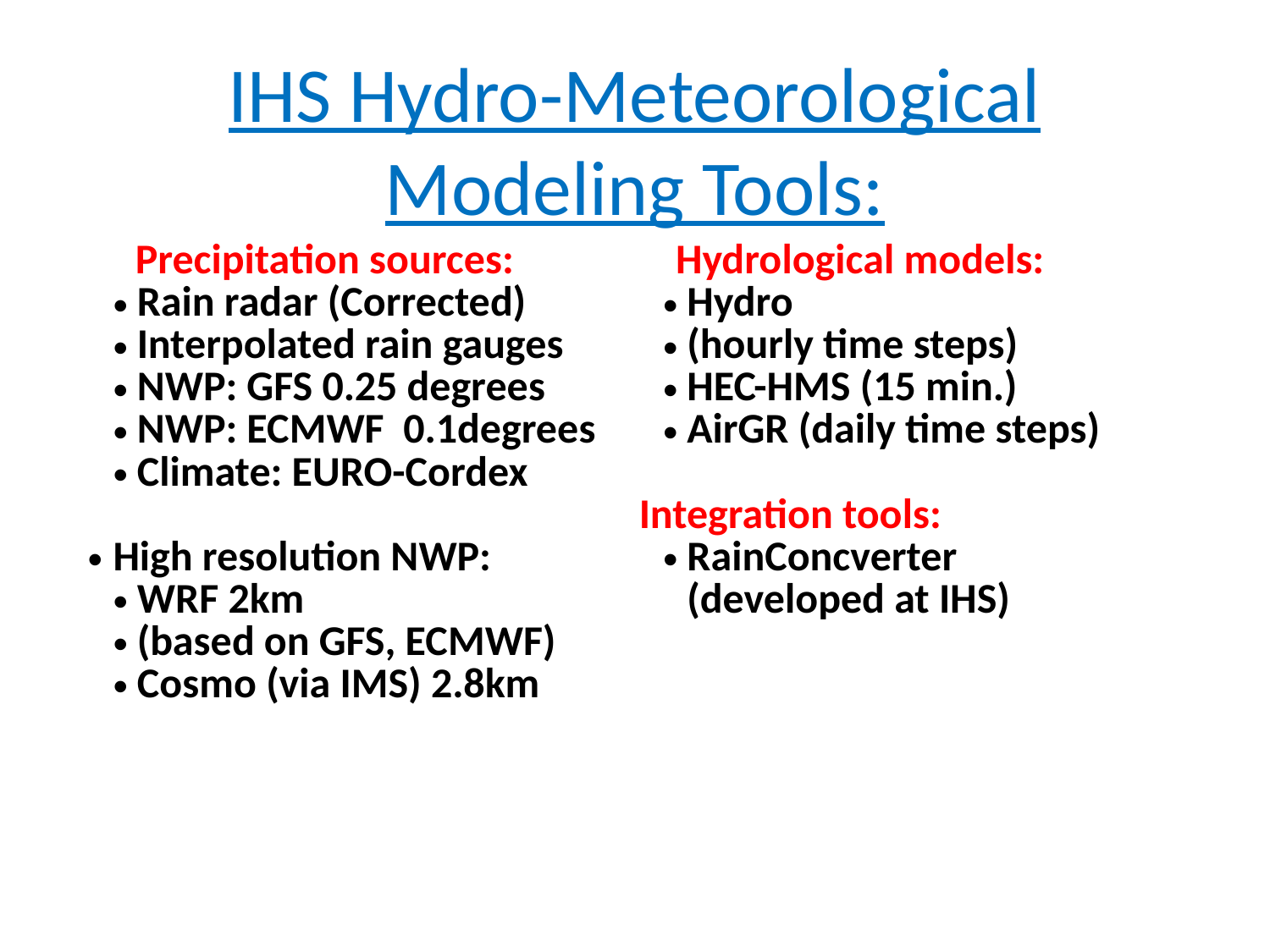

# IHS Hydro-Meteorological Modeling Tools:
| Precipitation sources: Rain radar (Corrected) Interpolated rain gauges NWP: GFS 0.25 degrees NWP: ECMWF 0.1degrees Climate: EURO-Cordex High resolution NWP: WRF 2km (based on GFS, ECMWF) Cosmo (via IMS) 2.8km | Hydrological models: Hydro (hourly time steps) HEC-HMS (15 min.) AirGR (daily time steps) Integration tools: RainConcverter (developed at IHS) |
| --- | --- |